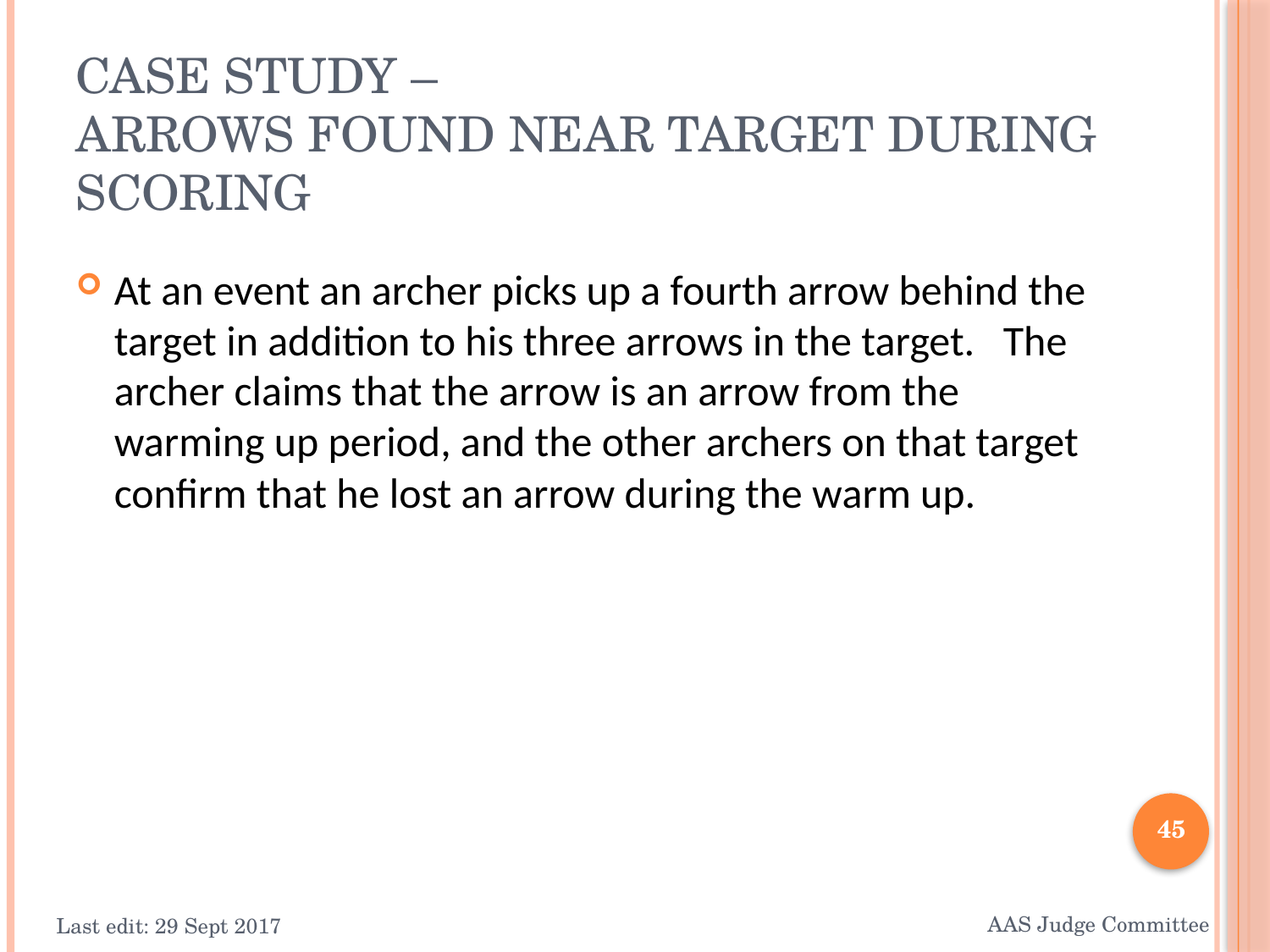

# Case study – Arrows found near target during scoring
At an event an archer picks up a fourth arrow behind the target in addition to his three arrows in the target.   The archer claims that the arrow is an arrow from the warming up period, and the other archers on that target confirm that he lost an arrow during the warm up.
45
Last edit: 29 Sept 2017
AAS Judge Committee